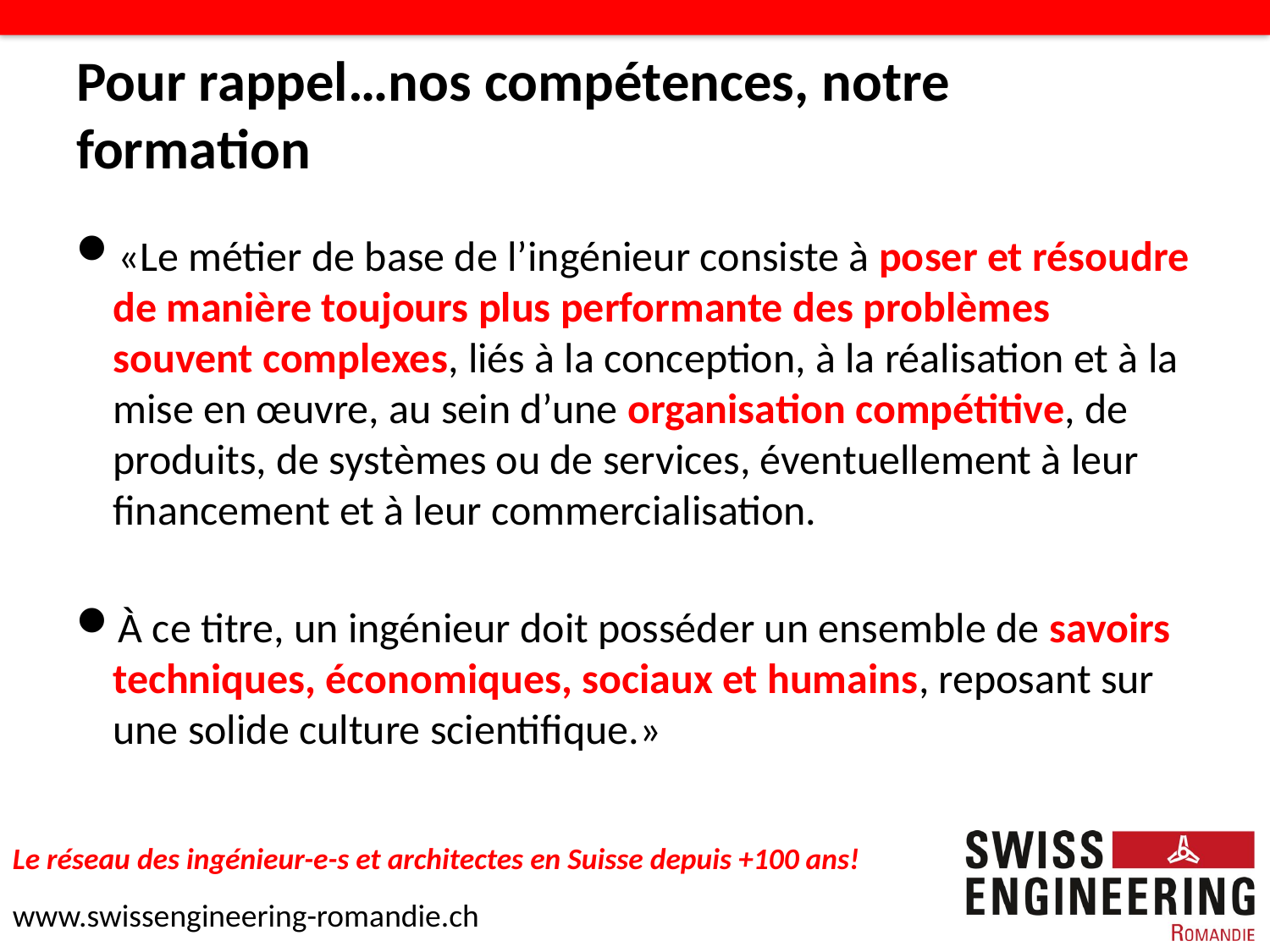

# Pour rappel…nos compétences, notre formation
«Le métier de base de l’ingénieur consiste à poser et résoudre de manière toujours plus performante des problèmes souvent complexes, liés à la conception, à la réalisation et à la mise en œuvre, au sein d’une organisation compétitive, de produits, de systèmes ou de services, éventuellement à leur financement et à leur commercialisation.

À ce titre, un ingénieur doit posséder un ensemble de savoirs techniques, économiques, sociaux et humains, reposant sur une solide culture scientifique.»